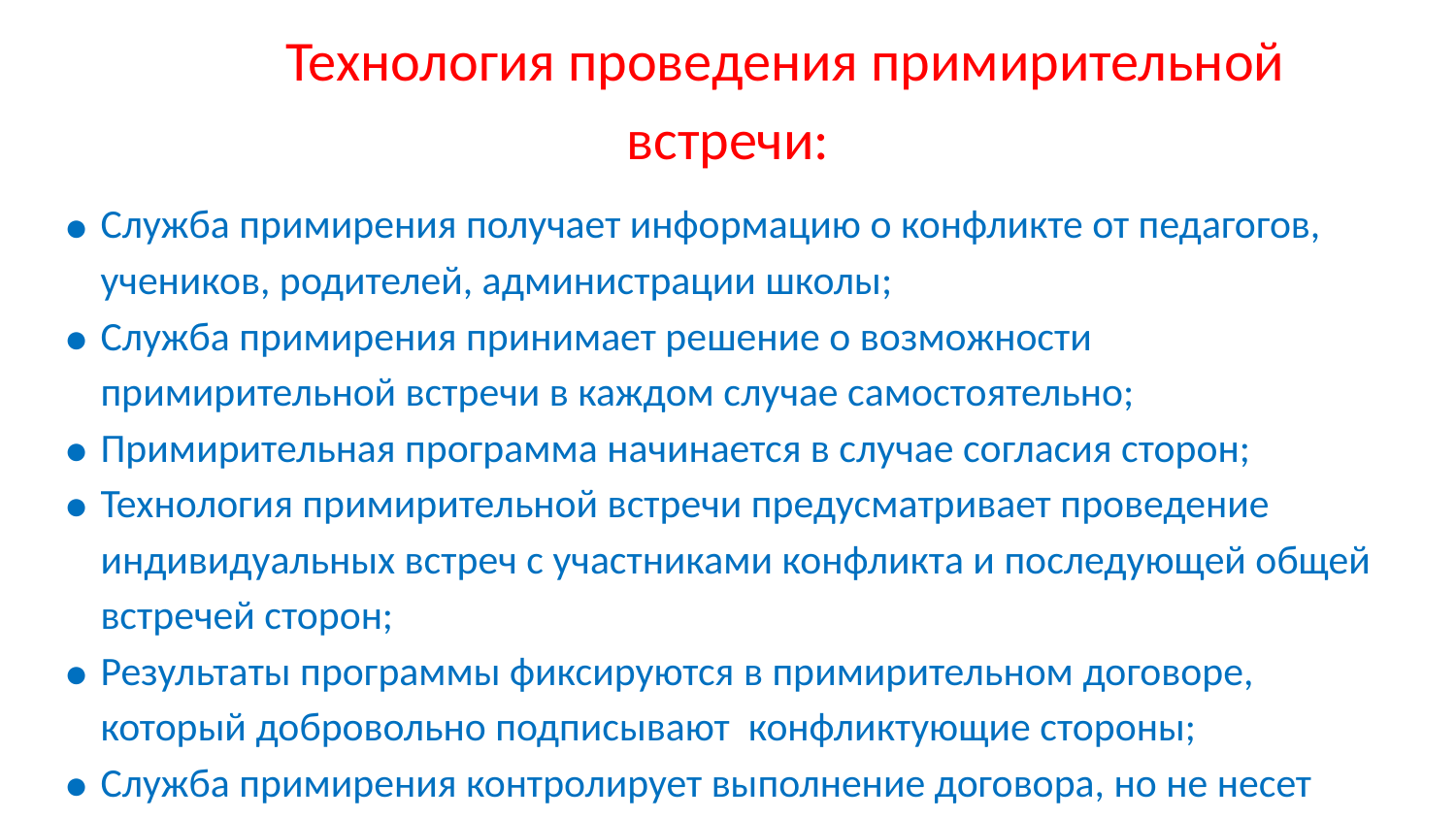

Технология проведения примирительной встречи:
Служба примирения получает информацию о конфликте от педагогов, учеников, родителей, администрации школы;
Служба примирения принимает решение о возможности примирительной встречи в каждом случае самостоятельно;
Примирительная программа начинается в случае согласия сторон;
Технология примирительной встречи предусматривает проведение индивидуальных встреч с участниками конфликта и последующей общей встречей сторон;
Результаты программы фиксируются в примирительном договоре, который добровольно подписывают  конфликтующие стороны;
Служба примирения контролирует выполнение договора, но не несет ответственности  за их выполнение.